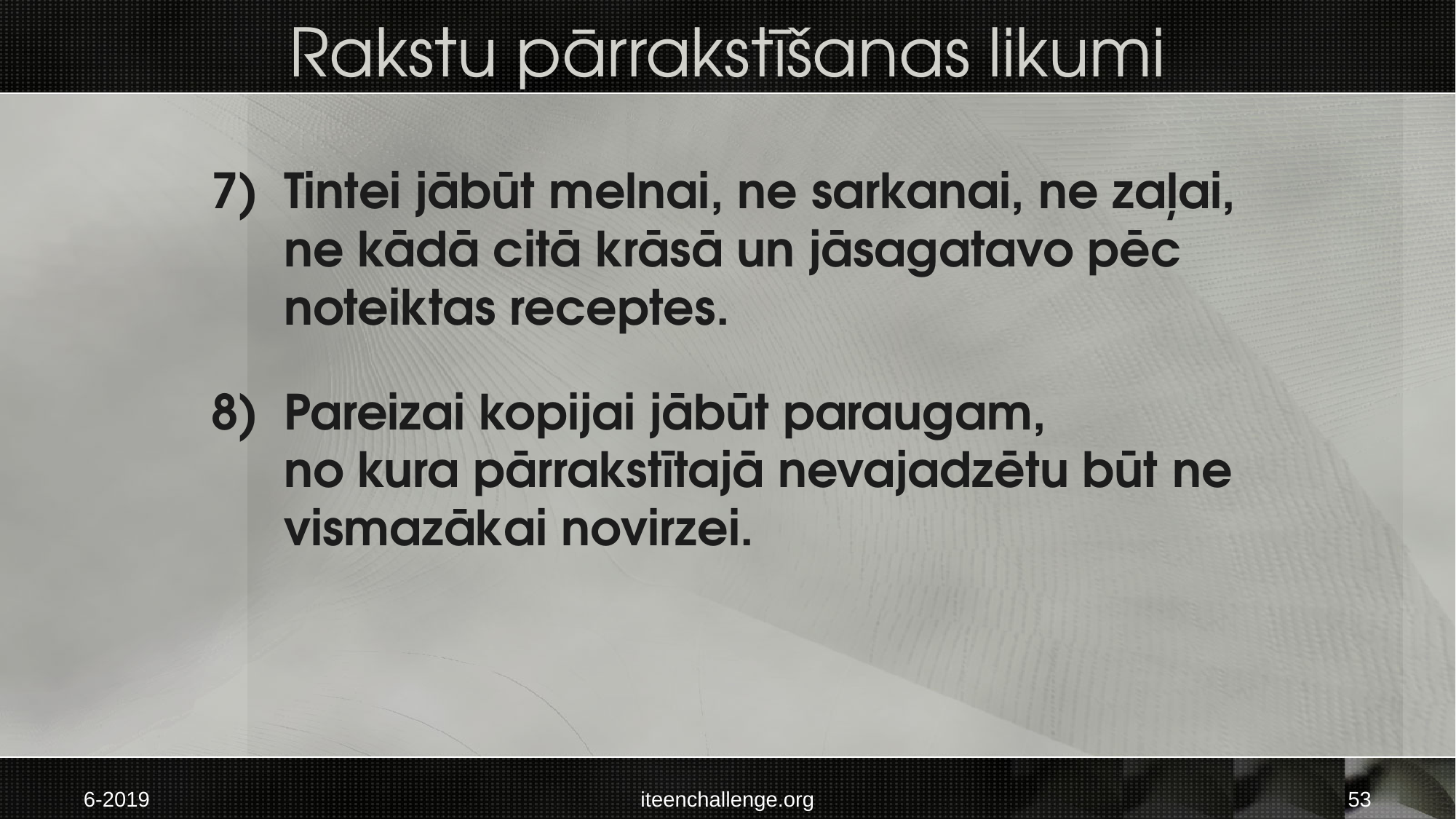

# Rakstu pārrakstīšanas likumi
7)	Tintei jābūt melnai, ne sarkanai, ne zaļai,
ne kādā citā krāsā un jāsagatavo pēc noteiktas receptes.
8) 	Pareizai kopijai jābūt paraugam,
no kura pārrakstītajā nevajadzētu būt ne vismazākai novirzei.

6-2019
iteenchallenge.org
53